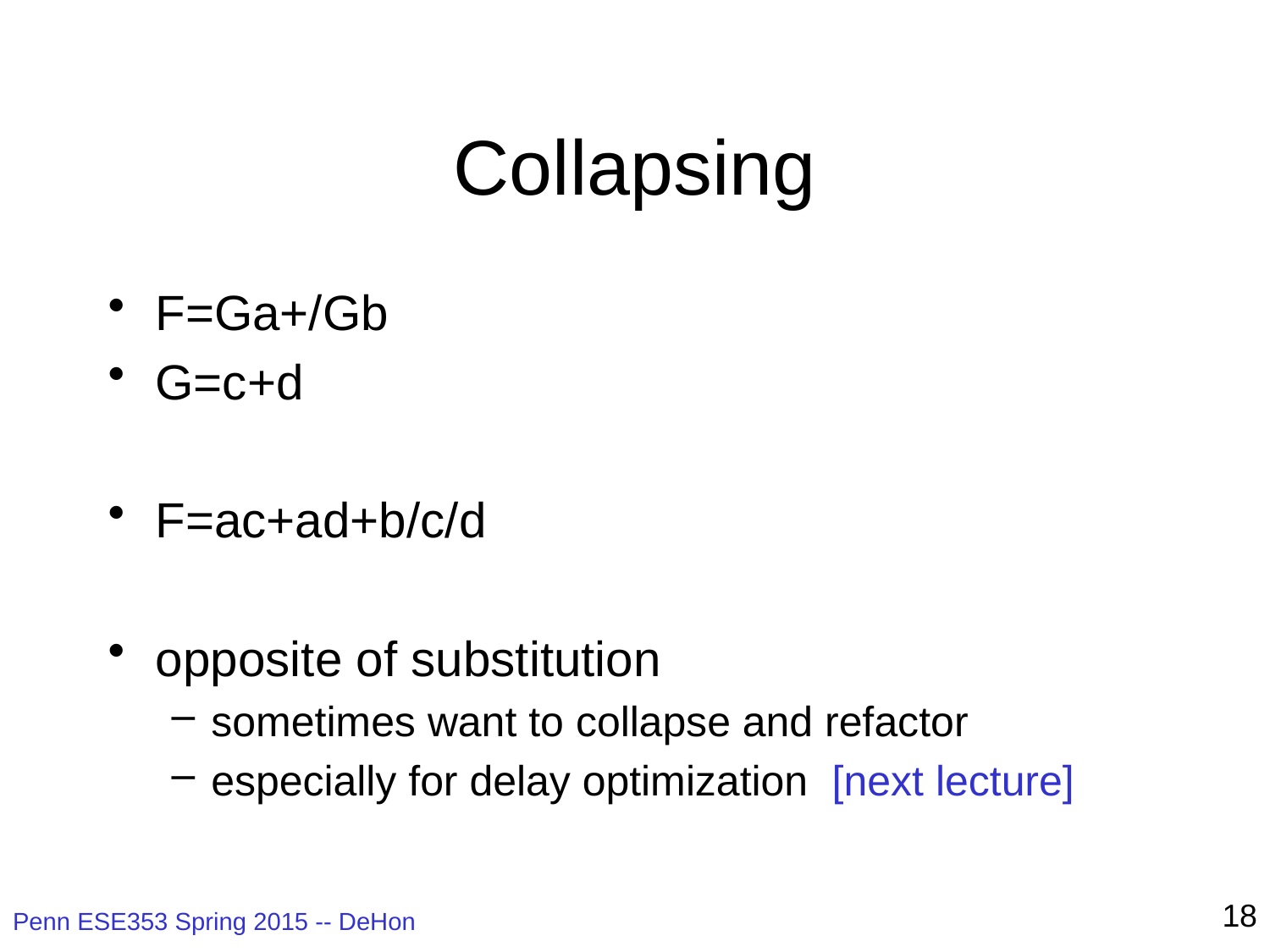

# Collapsing
F=Ga+/Gb
G=c+d

F=ac+ad+b/c/d

opposite of substitution
sometimes want to collapse and refactor
especially for delay optimization  [next lecture]
18
Penn ESE353 Spring 2015 -- DeHon